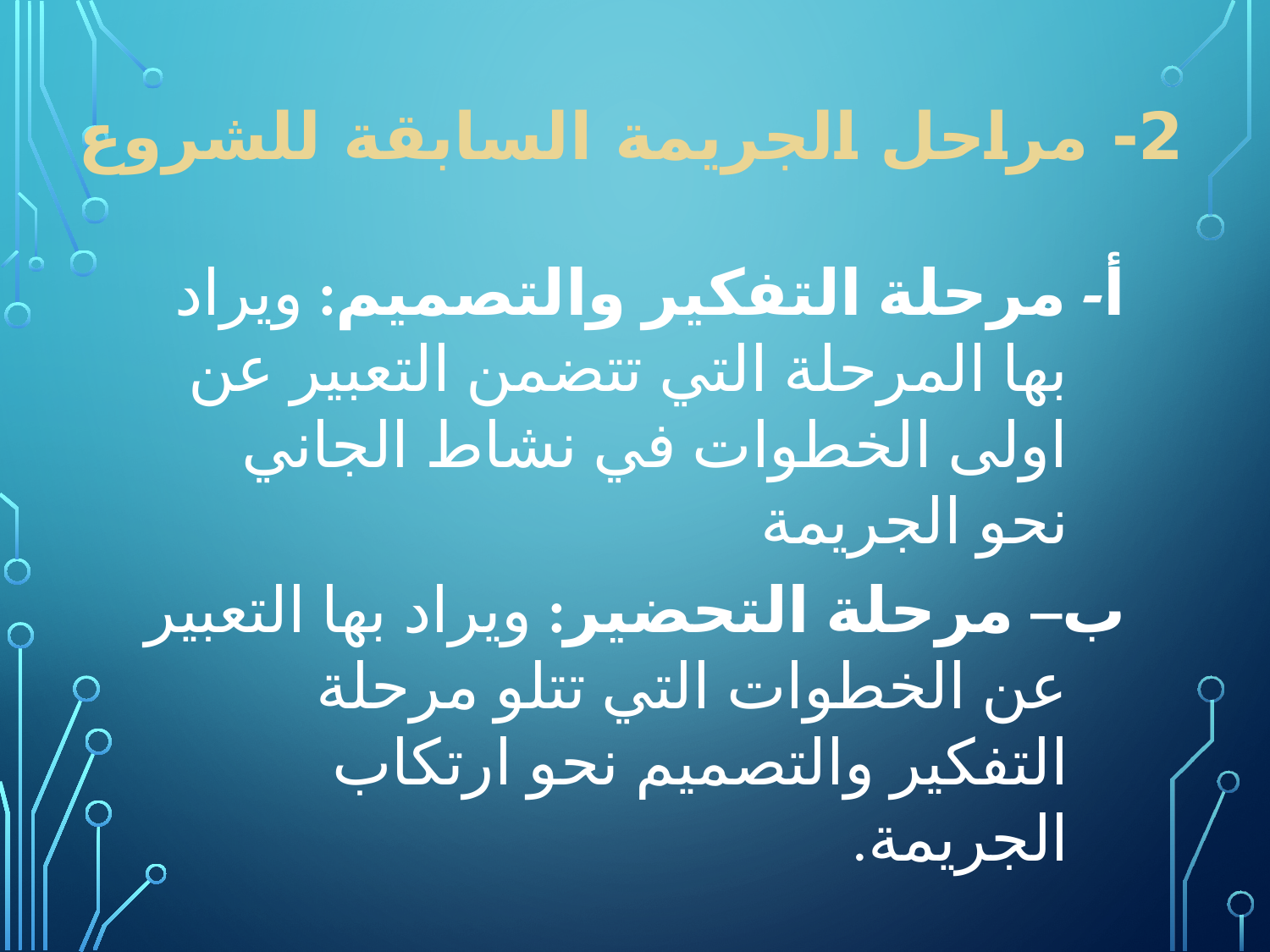

# 2- مراحل الجريمة السابقة للشروع
أ- مرحلة التفكير والتصميم: ويراد بها المرحلة التي تتضمن التعبير عن اولى الخطوات في نشاط الجاني نحو الجريمة
ب– مرحلة التحضير: ويراد بها التعبير عن الخطوات التي تتلو مرحلة التفكير والتصميم نحو ارتكاب الجريمة.